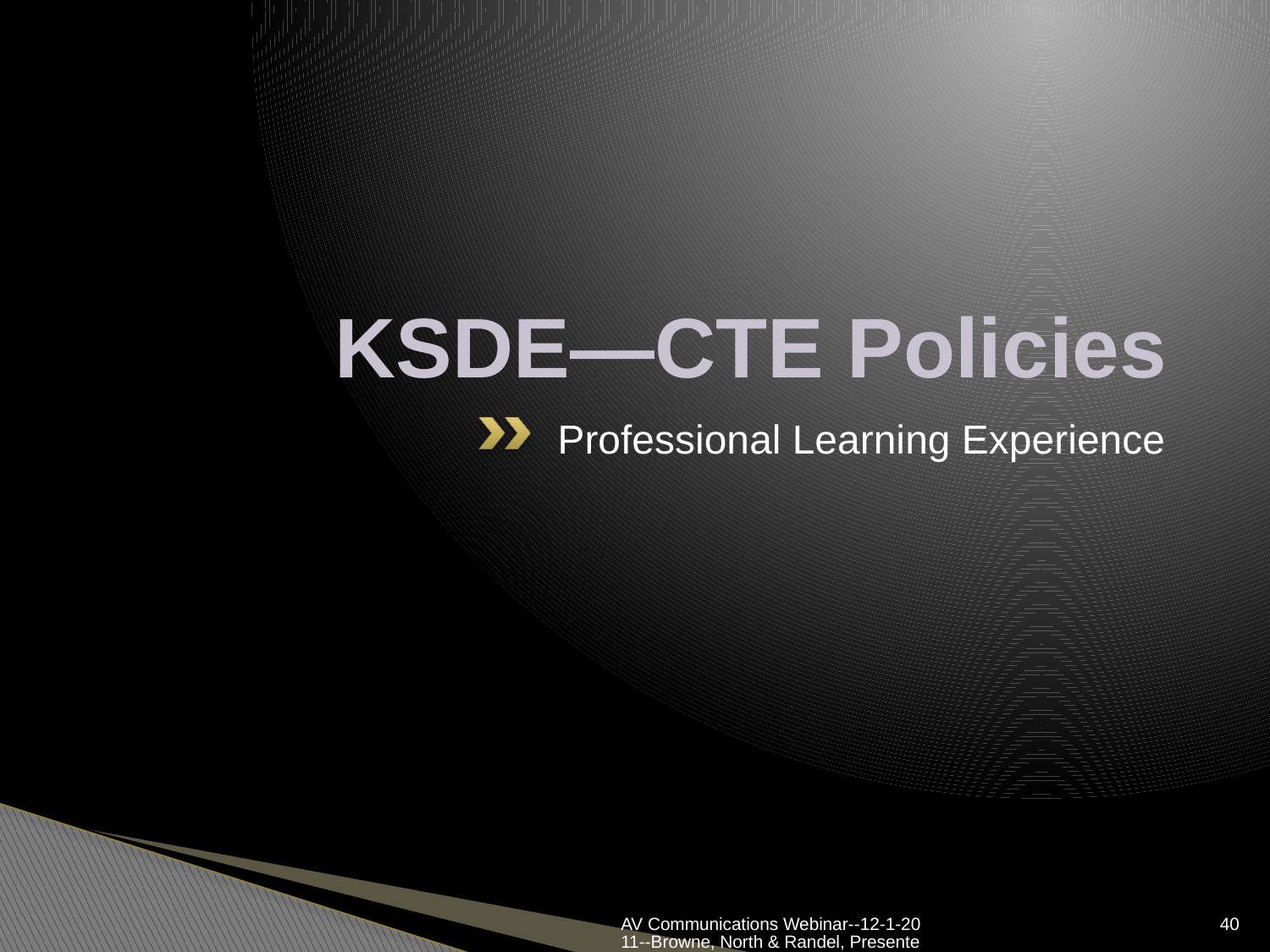

# KSDE—CTE Policies
Professional Learning Experience
AV Communications Webinar--12-1-2011--Browne, North & Randel, Presenters

40